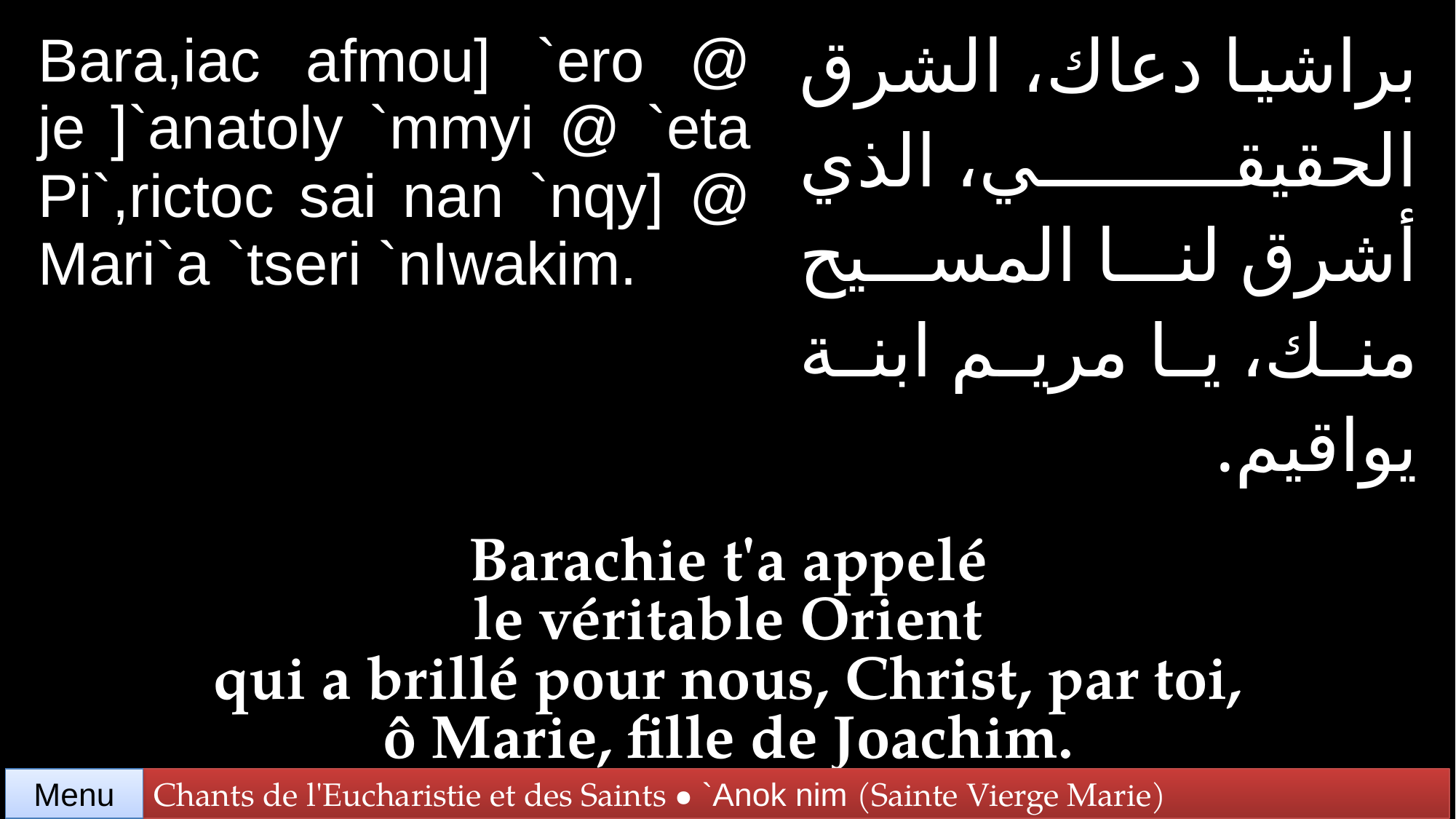

| Bara,iac afmou] `ero @ je ]`anatoly `mmyi @ `eta Pi`,rictoc sai nan `nqy] @ Mari`a `tseri `nIwakim. |  | براشيا دعاك، الشرق الحقيقي، الذي أشرق لنا المسيح منك، يا مريم ابنة يواقيم. |
| --- | --- | --- |
|  |  |  |
| Barachie t'a appelé le véritable Orient qui a brillé pour nous, Christ, par toi, ô Marie, fille de Joachim. |  |  |
Chants de l'Eucharistie et des Saints • `Anok nim (Sainte Vierge Marie)
Menu